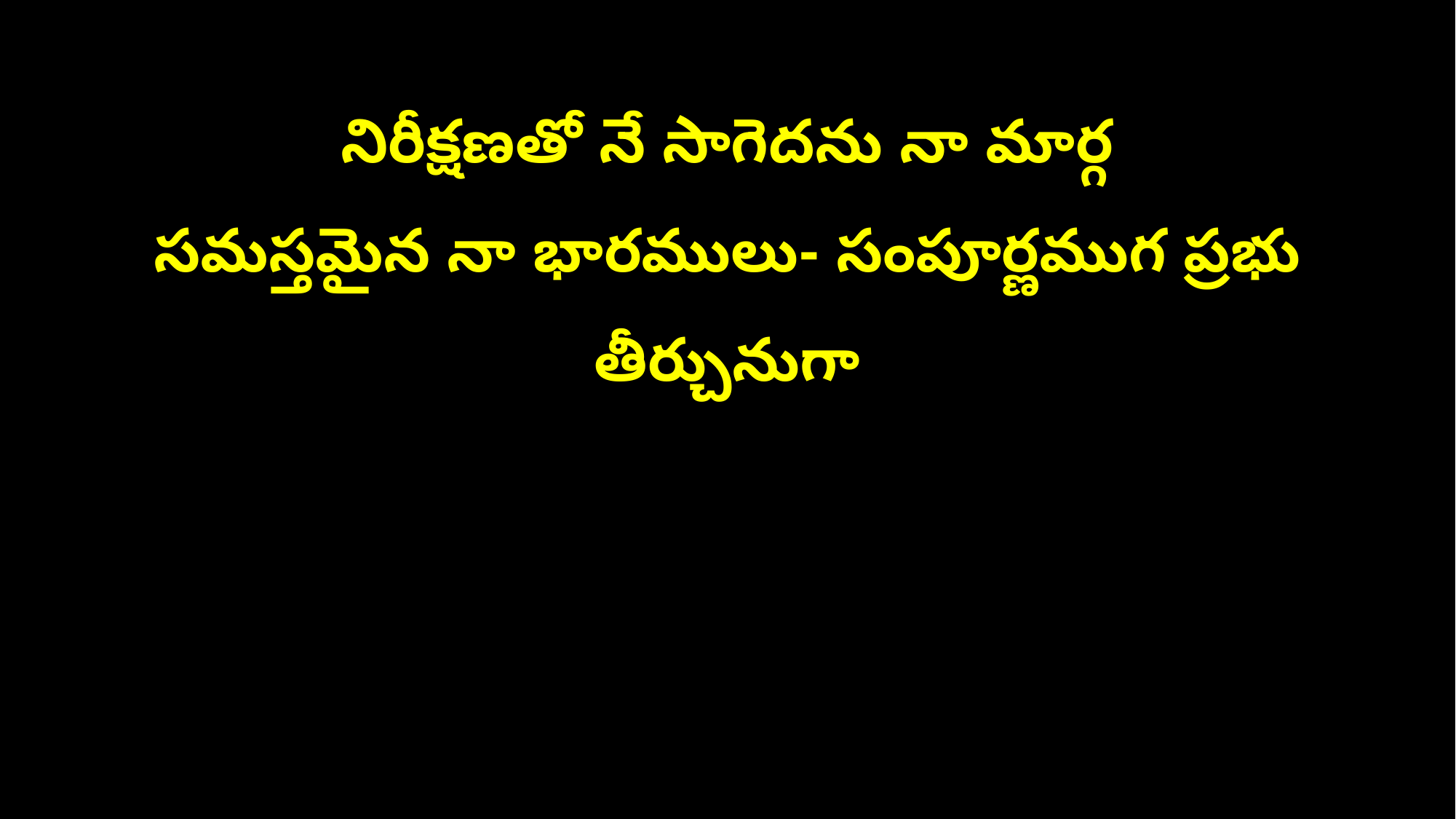

నిరీక్షణతో నే సాగెదను నా మార్గ
సమస్తమైన నా భారములు- సంపూర్ణముగ ప్రభు తీర్చునుగా